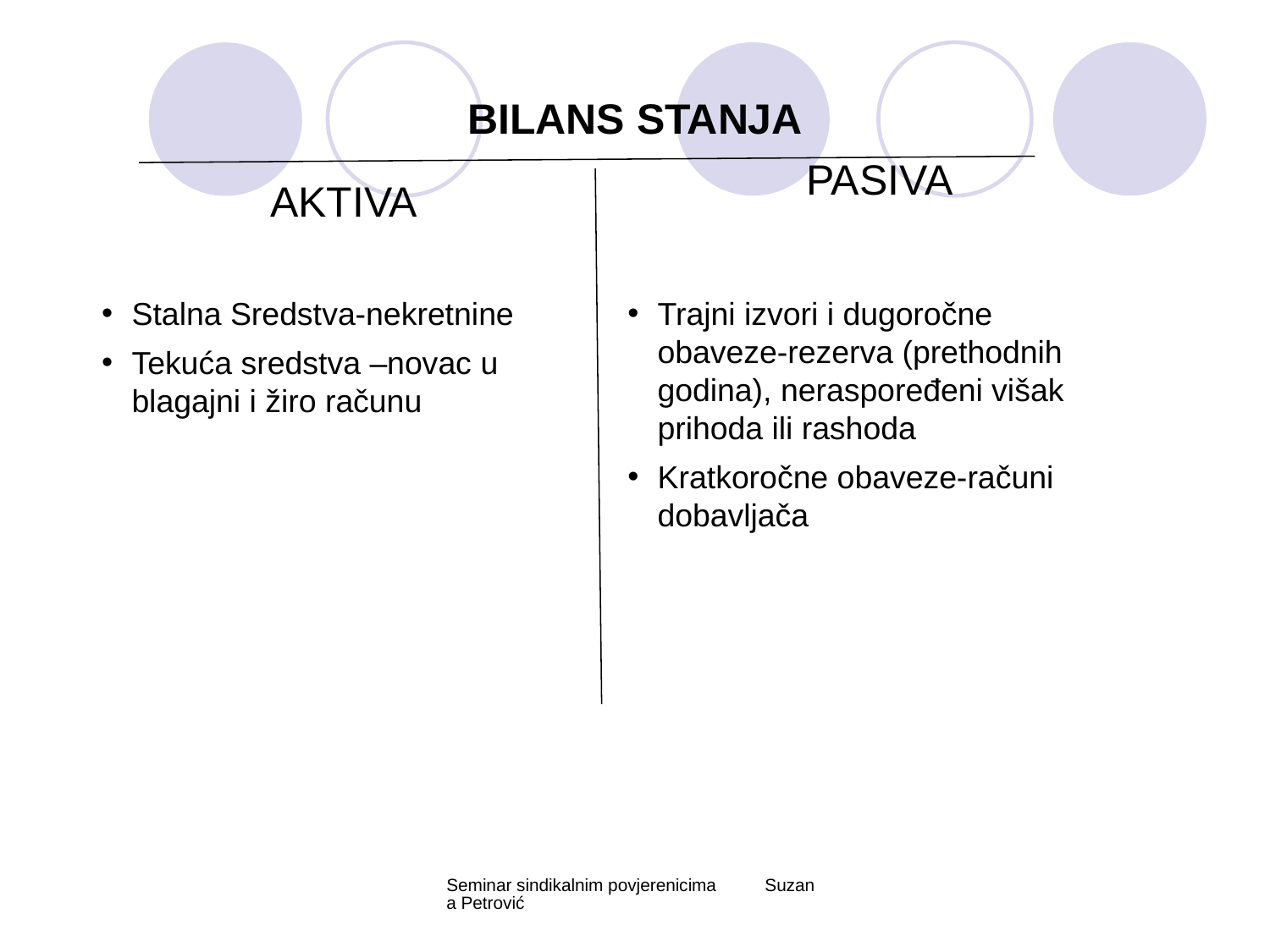

# BILANS STANJA
PASIVA

AKTIVA

Stalna Sredstva-nekretnine
Tekuća sredstva –novac u blagajni i žiro računu
Trajni izvori i dugoročne obaveze-rezerva (prethodnih godina), neraspoređeni višak prihoda ili rashoda
Kratkoročne obaveze-računi dobavljača
Seminar sindikalnim povjerenicima          Suzana Petrović